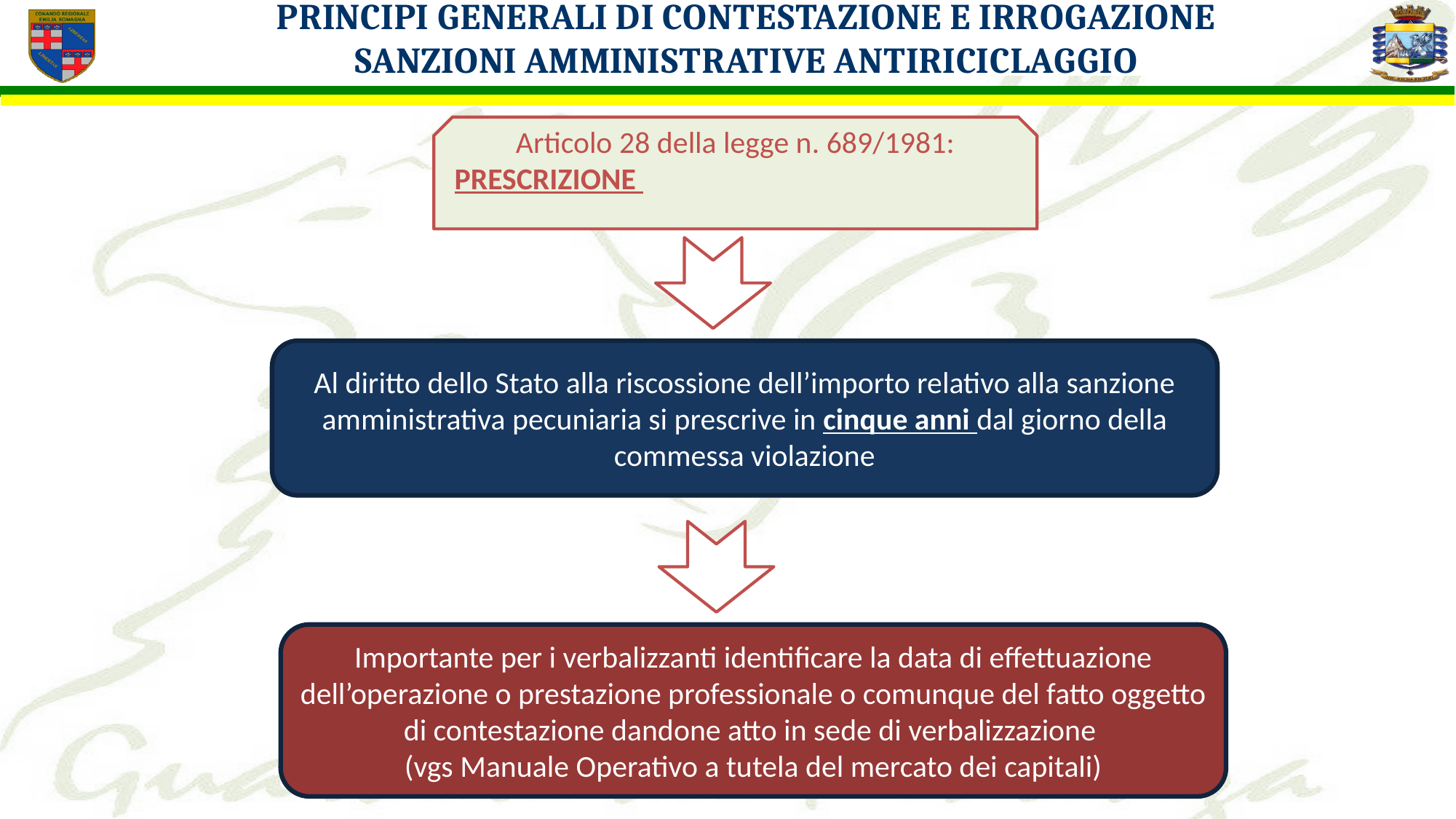

PRINCIPI GENERALI DI CONTESTAZIONE E IRROGAZIONE SANZIONI AMMINISTRATIVE ANTIRICICLAGGIO
Articolo 28 della legge n. 689/1981: PRESCRIZIONE

Al diritto dello Stato alla riscossione dell’importo relativo alla sanzione amministrativa pecuniaria si prescrive in cinque anni dal giorno della commessa violazione

Importante per i verbalizzanti identificare la data di effettuazione dell’operazione o prestazione professionale o comunque del fatto oggetto di contestazione dandone atto in sede di verbalizzazione
(vgs Manuale Operativo a tutela del mercato dei capitali)